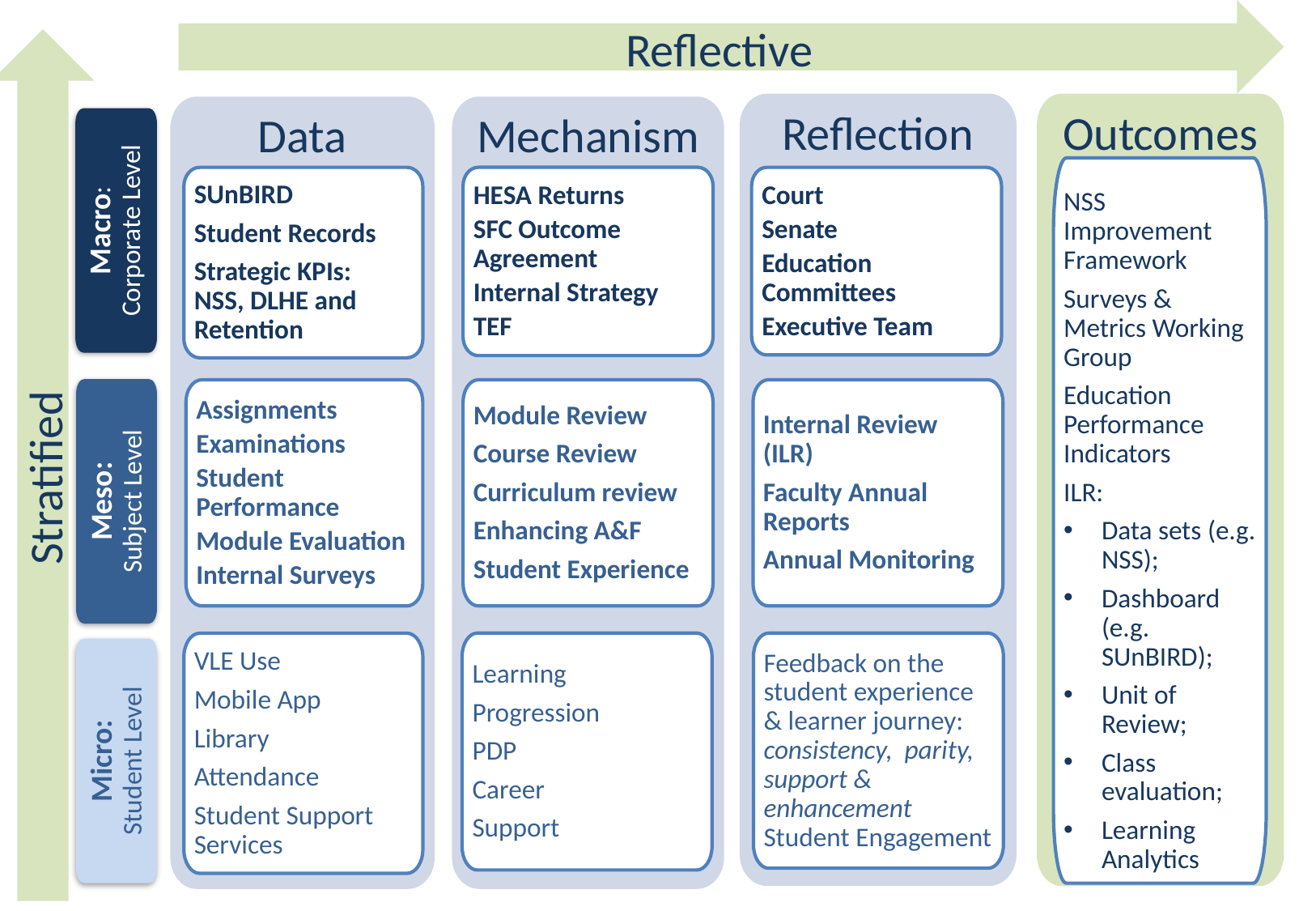

Reflective
Outcomes
NSS Improvement Framework
Surveys & Metrics Working Group
Education Performance Indicators
ILR:
Data sets (e.g. NSS);
Dashboard (e.g. SUnBIRD);
Unit of Review;
Class evaluation;
Learning Analytics
Stratified
Reflection
Court
Senate
Education Committees
Executive Team
Internal Review (ILR)
Faculty Annual Reports
Annual Monitoring
Feedback on the student experience & learner journey:
consistency,  parity,
support & enhancement
Student Engagement
Data
SUnBIRD
Student Records
Strategic KPIs:
NSS, DLHE and Retention
Assignments
Examinations
Student Performance
Module Evaluation
Internal Surveys
VLE Use
Mobile App
Library
Attendance
Student Support Services
Mechanisms
HESA Returns
SFC Outcome Agreement
Internal Strategy
TEF
Module Review
Course Review
Curriculum review
Enhancing A&F
Student Experience
Learning
Progression
PDP
Career
Support
Macro:
Corporate Level
Meso:
Subject Level
Micro:
Student Level